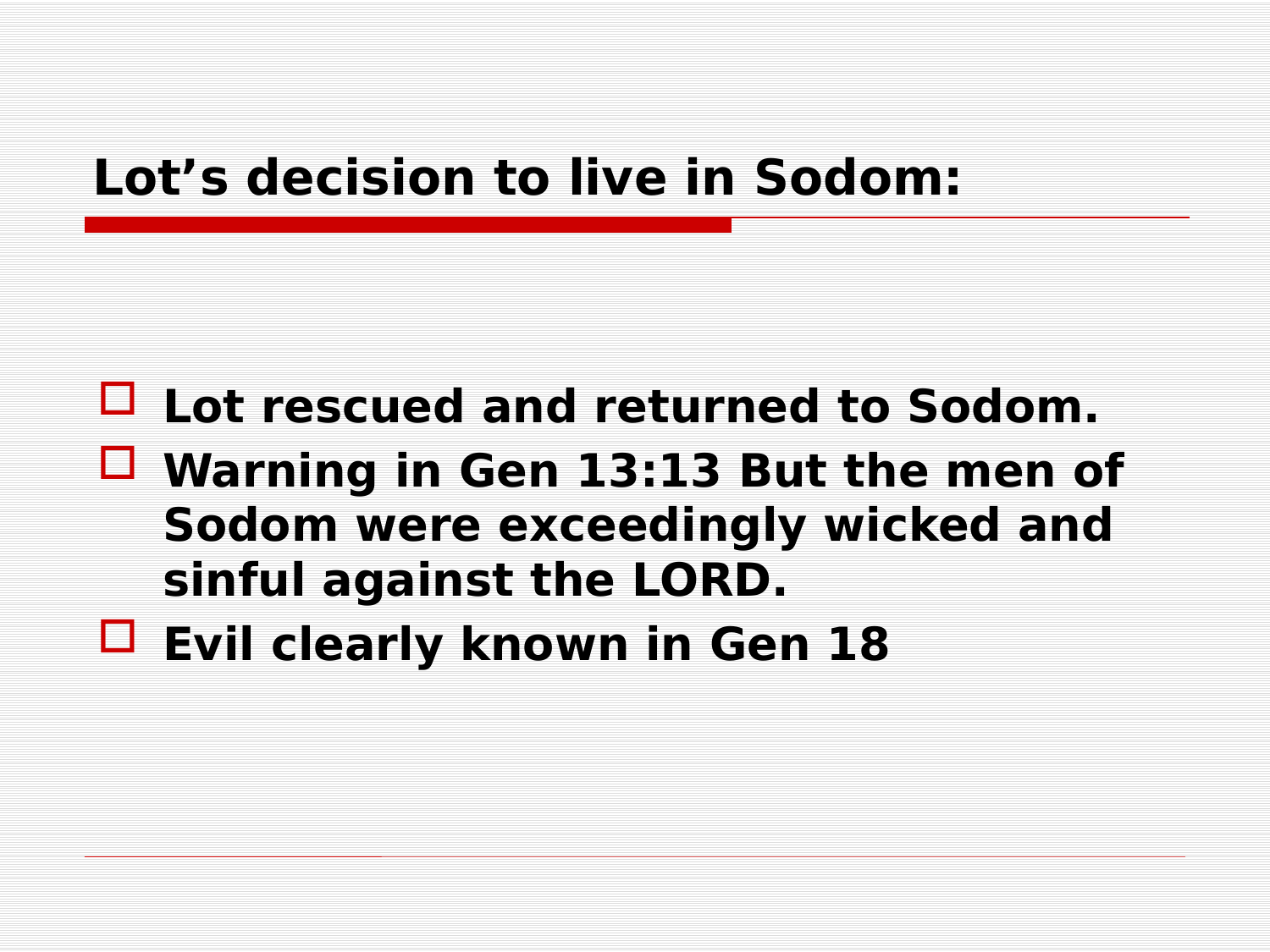

# Lot’s decision to live in Sodom:
Lot rescued and returned to Sodom.
Warning in Gen 13:13 But the men of Sodom were exceedingly wicked and sinful against the LORD.
Evil clearly known in Gen 18